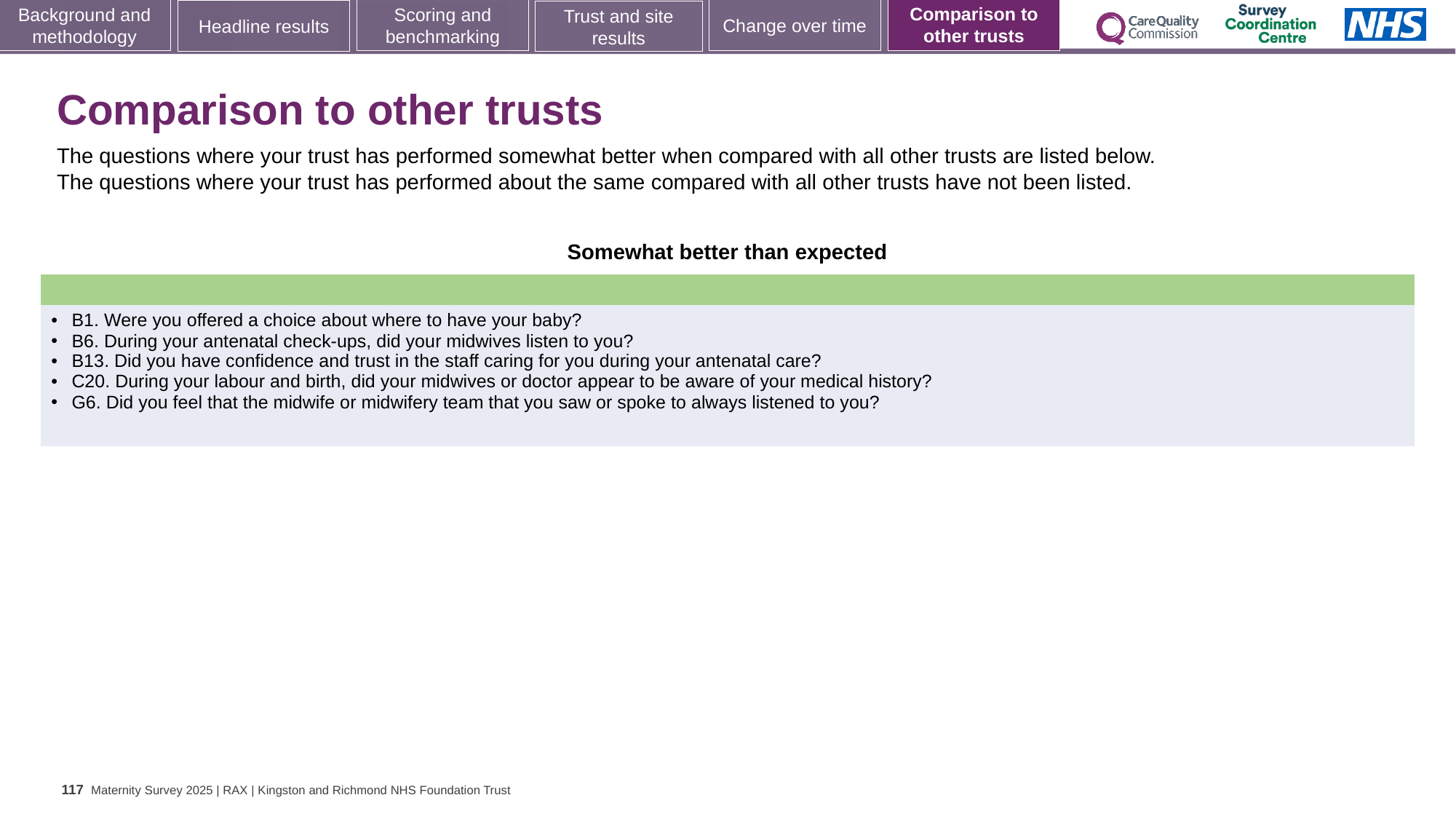

Comparison to other trusts
The questions where your trust has performed somewhat better when compared with all other trusts are listed below.
The questions where your trust has performed about the same compared with all other trusts have not been listed.
| Somewhat better than expected |
| --- |
|  |
| B1. Were you offered a choice about where to have your baby? B6. During your antenatal check-ups, did your midwives listen to you? B13. Did you have confidence and trust in the staff caring for you during your antenatal care? C20. During your labour and birth, did your midwives or doctor appear to be aware of your medical history? G6. Did you feel that the midwife or midwifery team that you saw or spoke to always listened to you? |
117